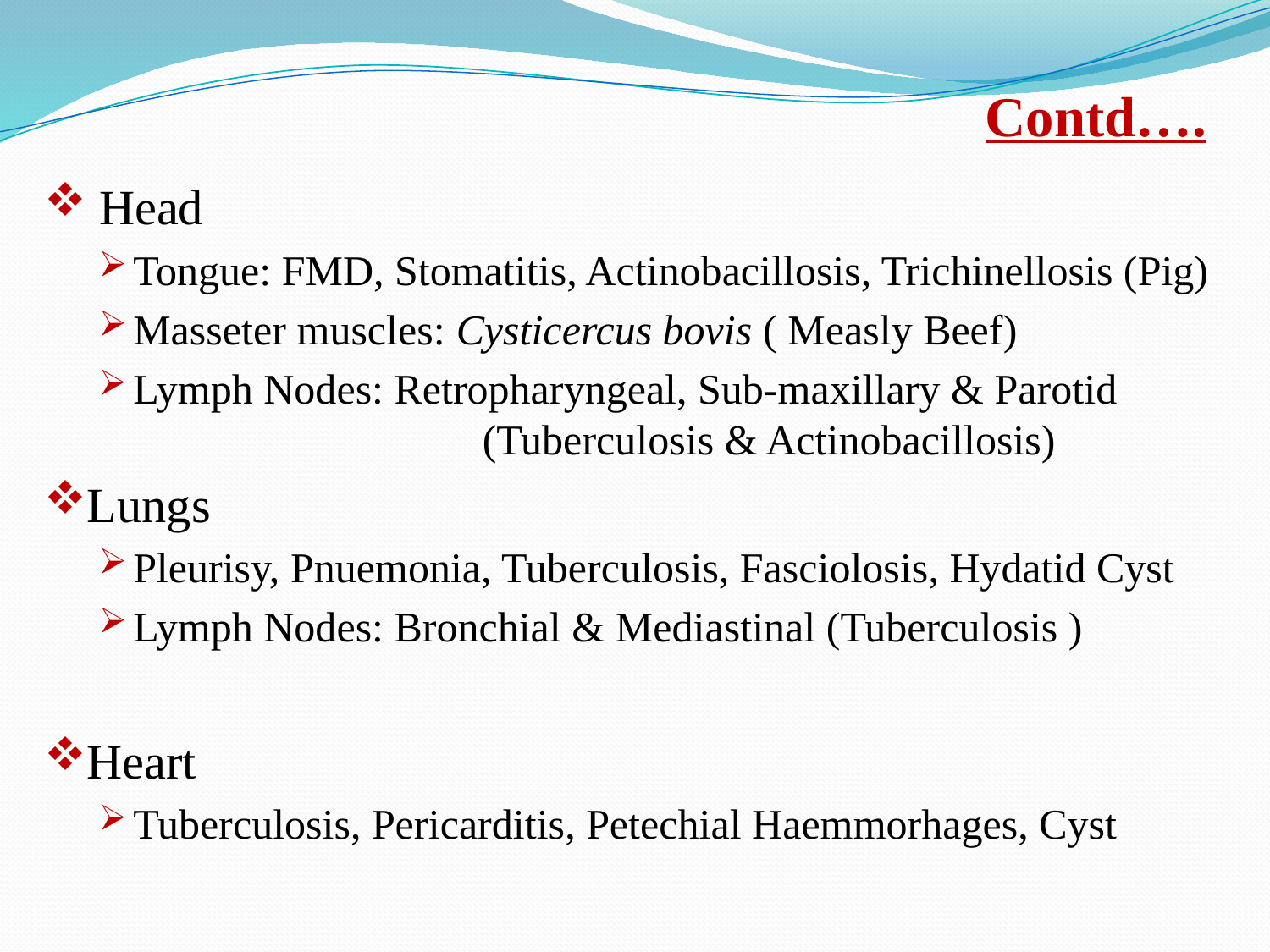

# Contd….
 Head
Tongue: FMD, Stomatitis, Actinobacillosis, Trichinellosis (Pig)
Masseter muscles: Cysticercus bovis ( Measly Beef)
Lymph Nodes: Retropharyngeal, Sub-maxillary & Parotid 			         (Tuberculosis & Actinobacillosis)
Lungs
Pleurisy, Pnuemonia, Tuberculosis, Fasciolosis, Hydatid Cyst
Lymph Nodes: Bronchial & Mediastinal (Tuberculosis )

Heart
Tuberculosis, Pericarditis, Petechial Haemmorhages, Cyst